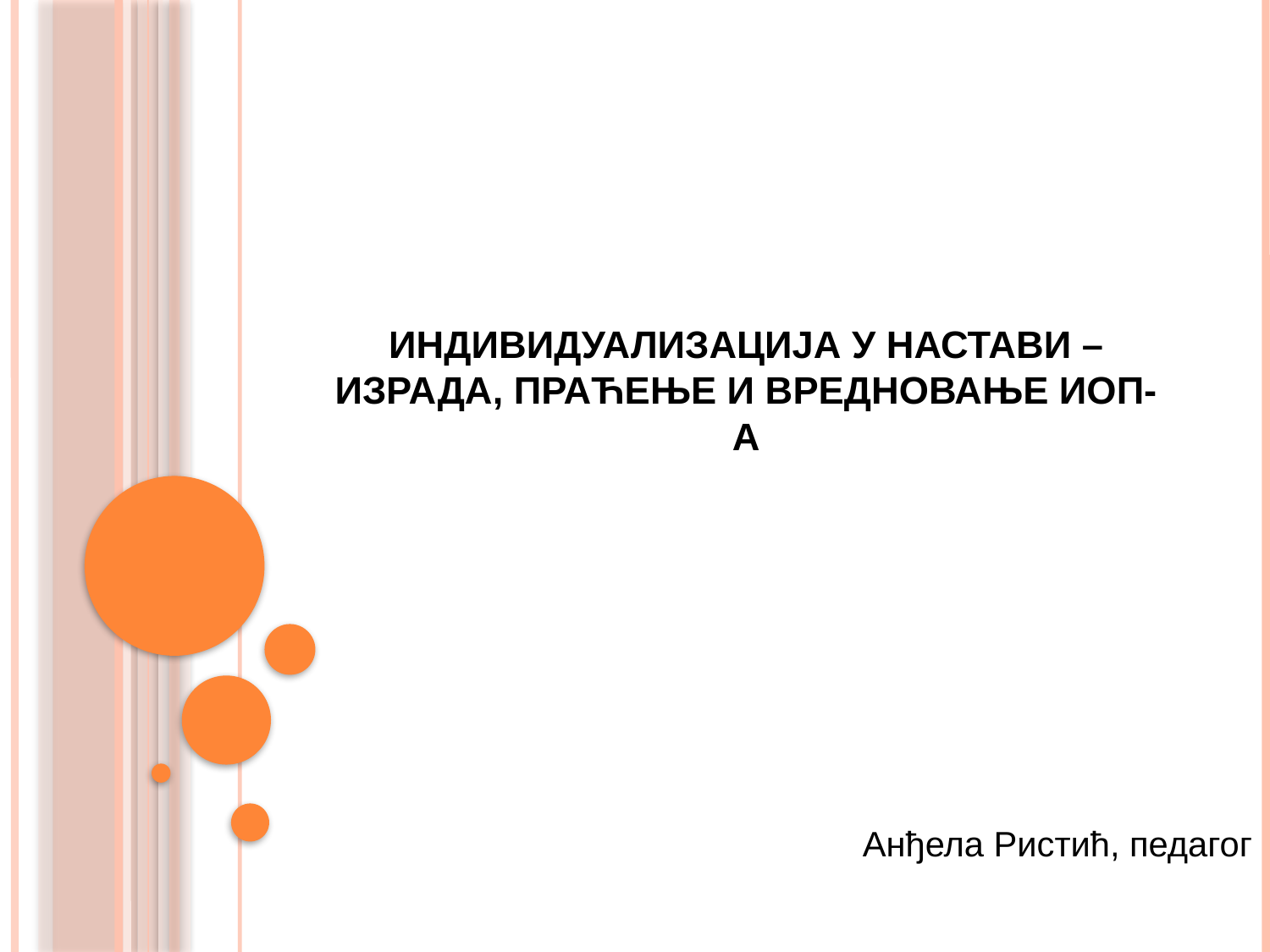

# Индивидуализација у настави – израда, праћење и вредновање ИОП-а

Анђела Ристић, педагог